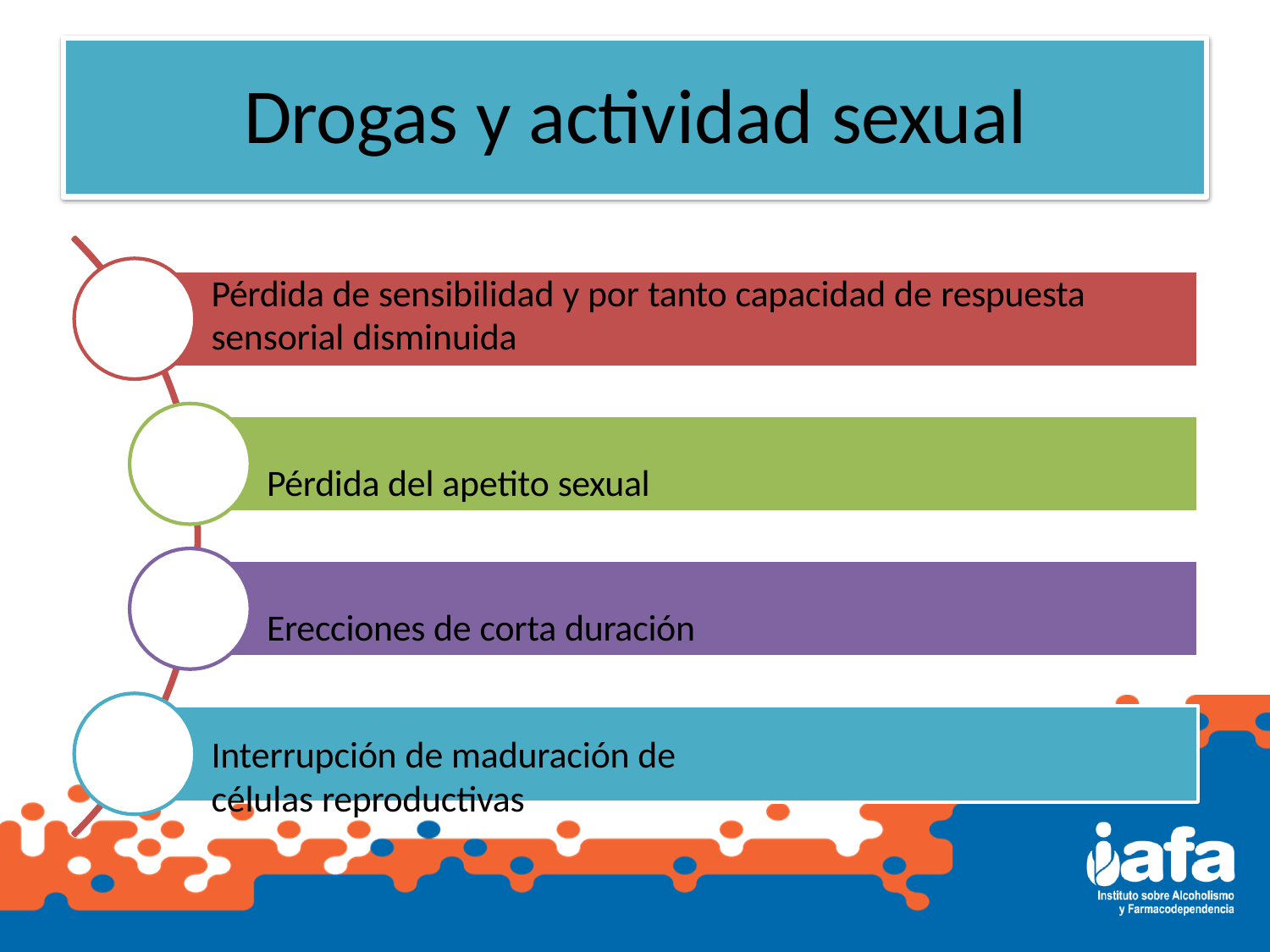

# Drogas y actividad sexual

Pérdida de sensibilidad y por tanto capacidad de respuesta
sensorial disminuida
Pérdida del apetito sexual  Erecciones de corta duración

Interrupción de maduración de células reproductivas